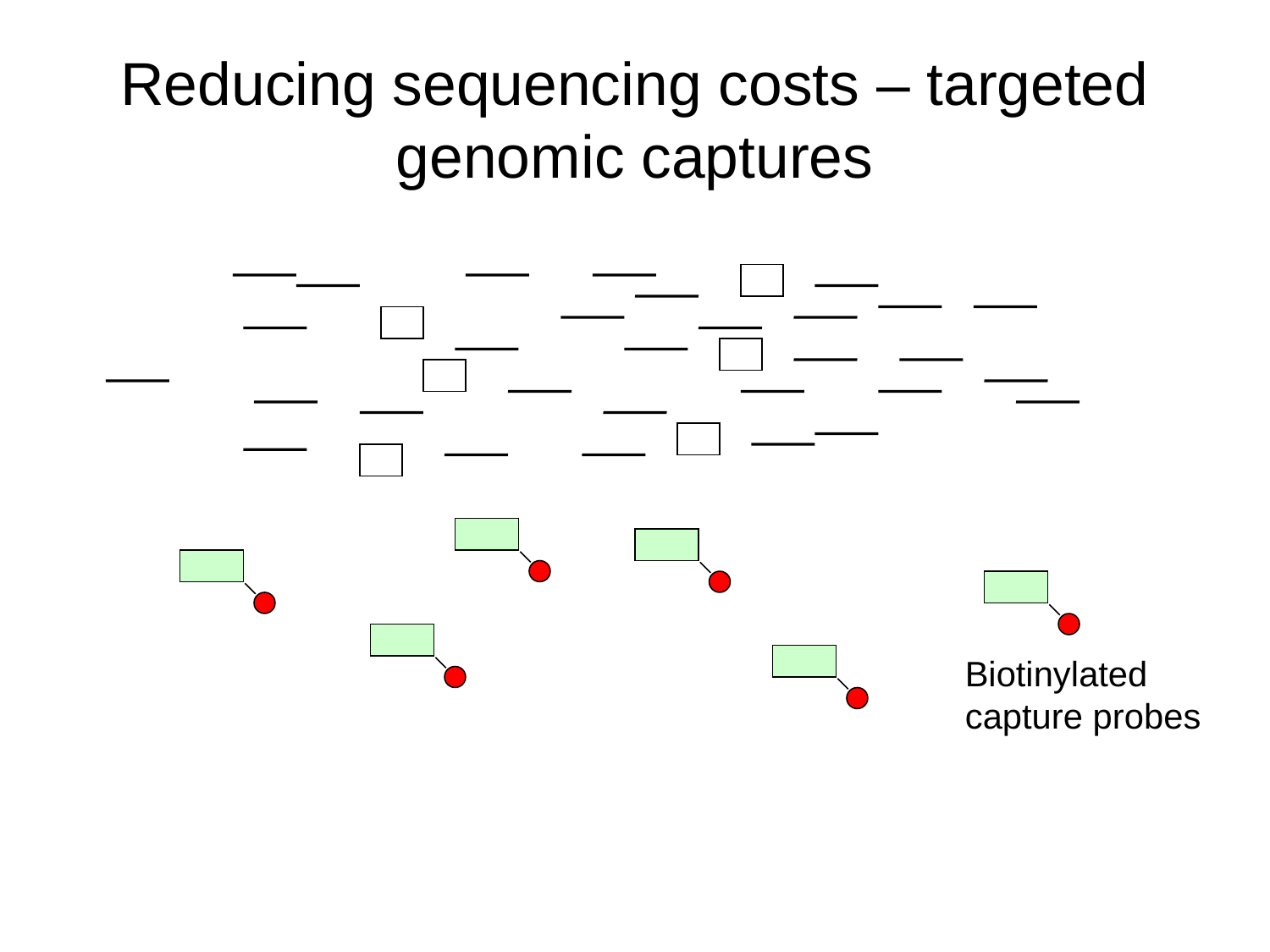

# Reducing sequencing costs – targeted genomic captures

Biotinylated capture probes